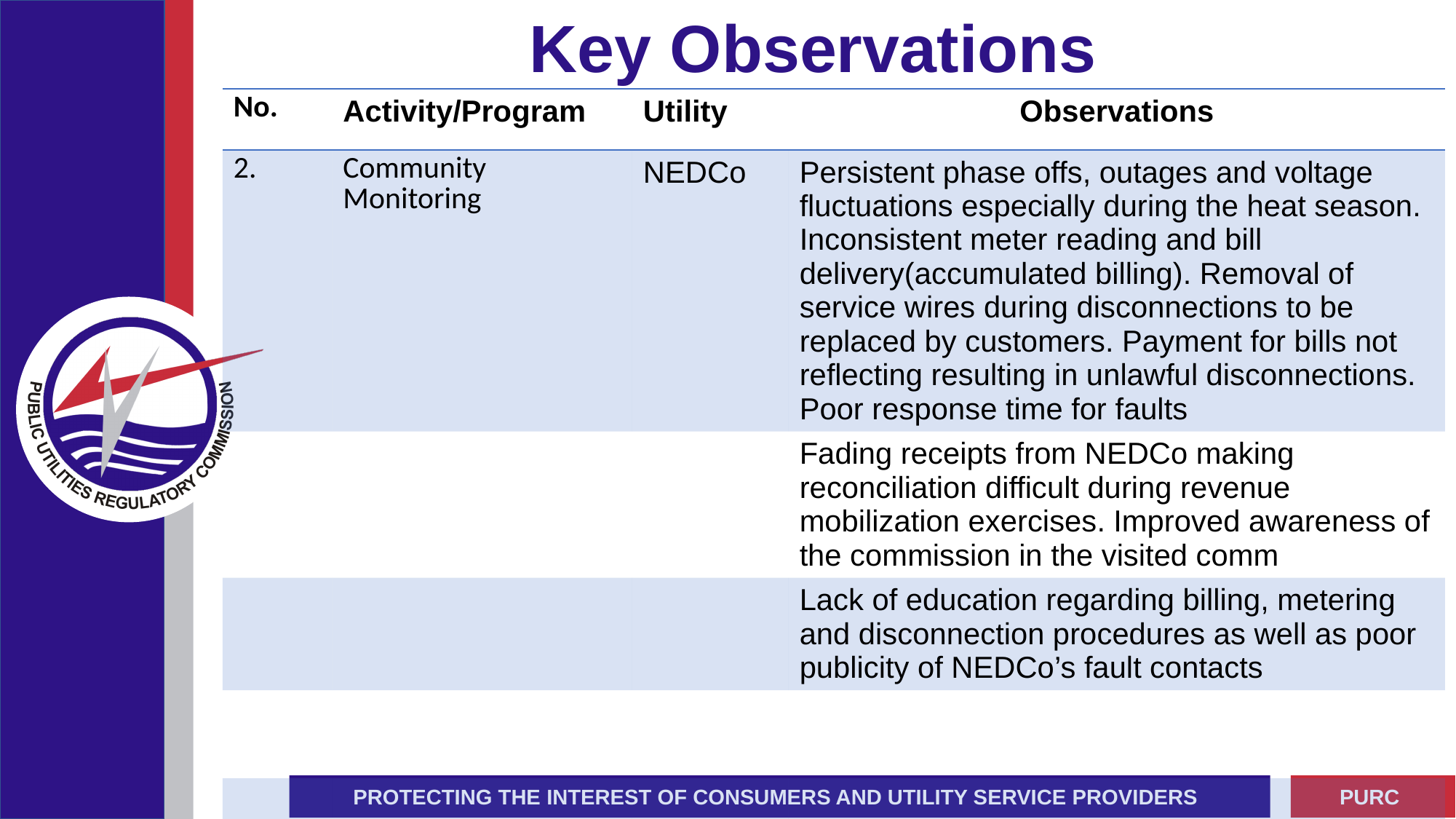

# Key Observations
| No. | Activity/Program | Utility | Observations |
| --- | --- | --- | --- |
| 2. | Community Monitoring | NEDCo | Persistent phase offs, outages and voltage fluctuations especially during the heat season. Inconsistent meter reading and bill delivery(accumulated billing). Removal of service wires during disconnections to be replaced by customers. Payment for bills not reflecting resulting in unlawful disconnections. Poor response time for faults |
|  |  |  | Fading receipts from NEDCo making reconciliation difficult during revenue mobilization exercises. Improved awareness of the commission in the visited comm |
|  |  |  | Lack of education regarding billing, metering and disconnection procedures as well as poor publicity of NEDCo’s fault contacts |
|  |  |  |  |
|  |  |  |  |
|  |  |  |  |